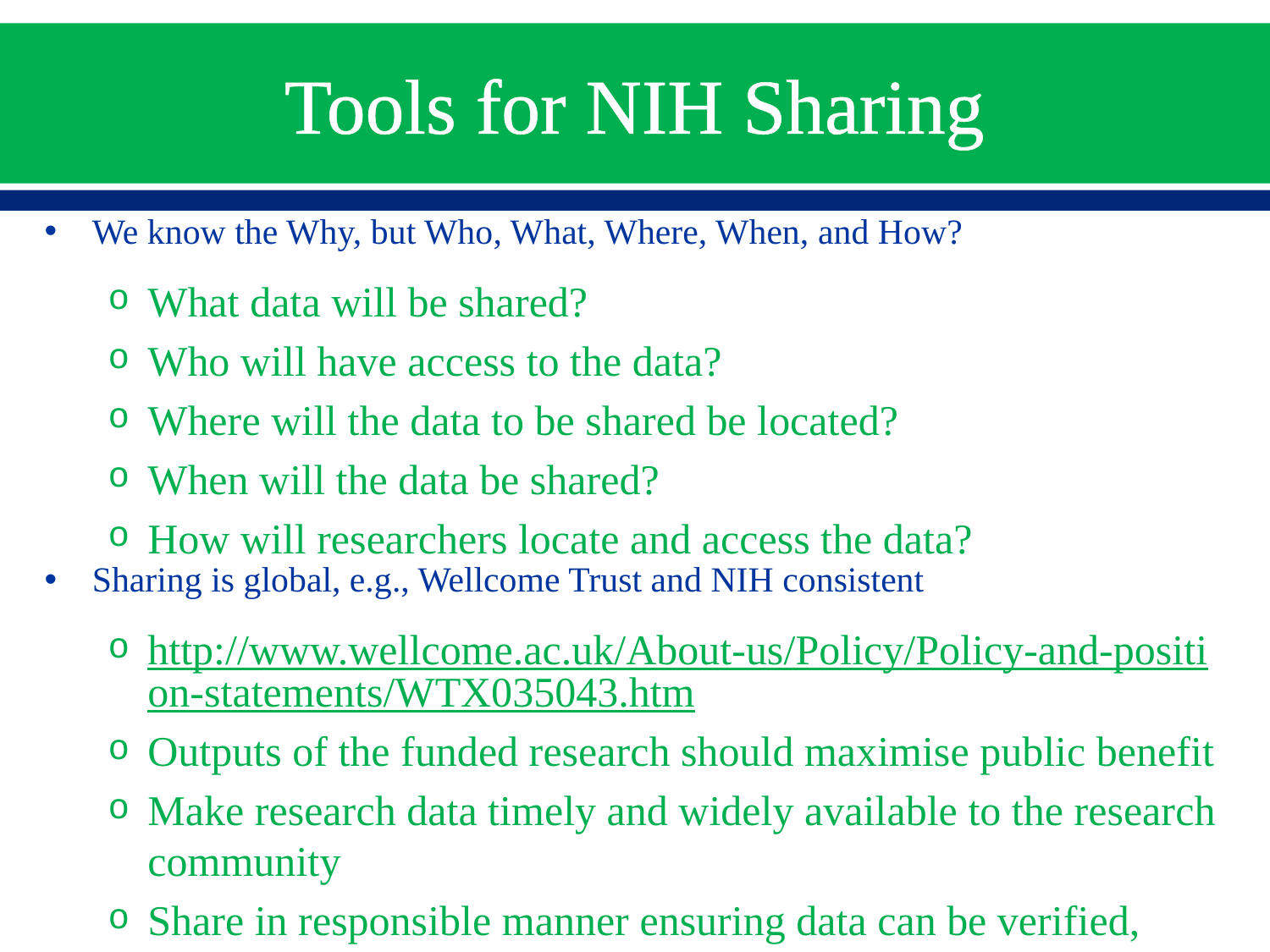

# Tools for NIH Sharing
We know the Why, but Who, What, Where, When, and How?
What data will be shared?
Who will have access to the data?
Where will the data to be shared be located?
When will the data be shared?
How will researchers locate and access the data?
Sharing is global, e.g., Wellcome Trust and NIH consistent
http://www.wellcome.ac.uk/About-us/Policy/Policy-and-position-statements/WTX035043.htm
Outputs of the funded research should maximise public benefit
Make research data timely and widely available to the research community
Share in responsible manner ensuring data can be verified, built upon, and used to advance knowledge and its application to generate improvements in health
Researchers should be credited for discoveries and be able to publish first